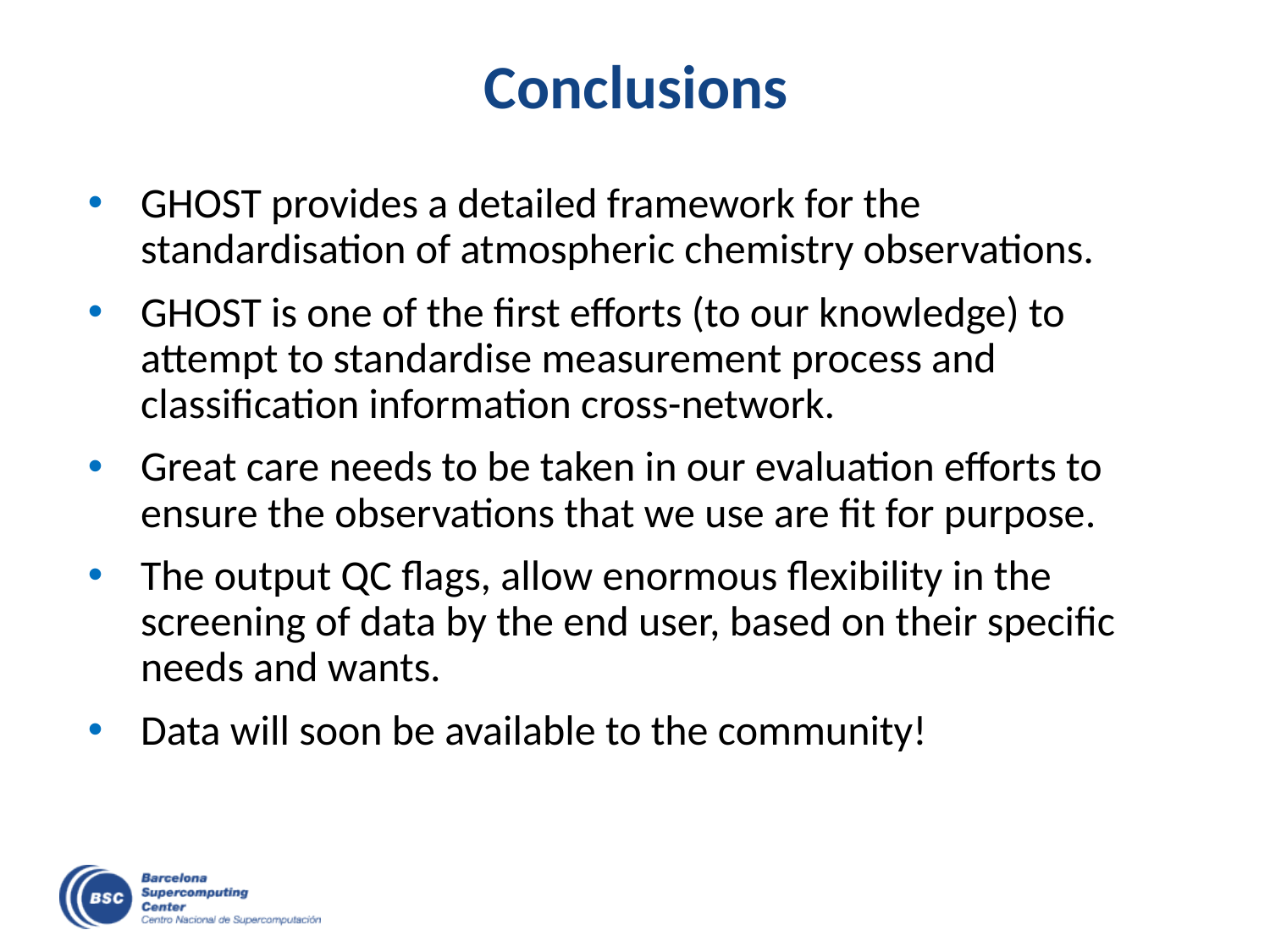

# Conclusions
GHOST provides a detailed framework for the standardisation of atmospheric chemistry observations.
GHOST is one of the first efforts (to our knowledge) to attempt to standardise measurement process and classification information cross-network.
Great care needs to be taken in our evaluation efforts to ensure the observations that we use are fit for purpose.
The output QC flags, allow enormous flexibility in the screening of data by the end user, based on their specific needs and wants.
Data will soon be available to the community!